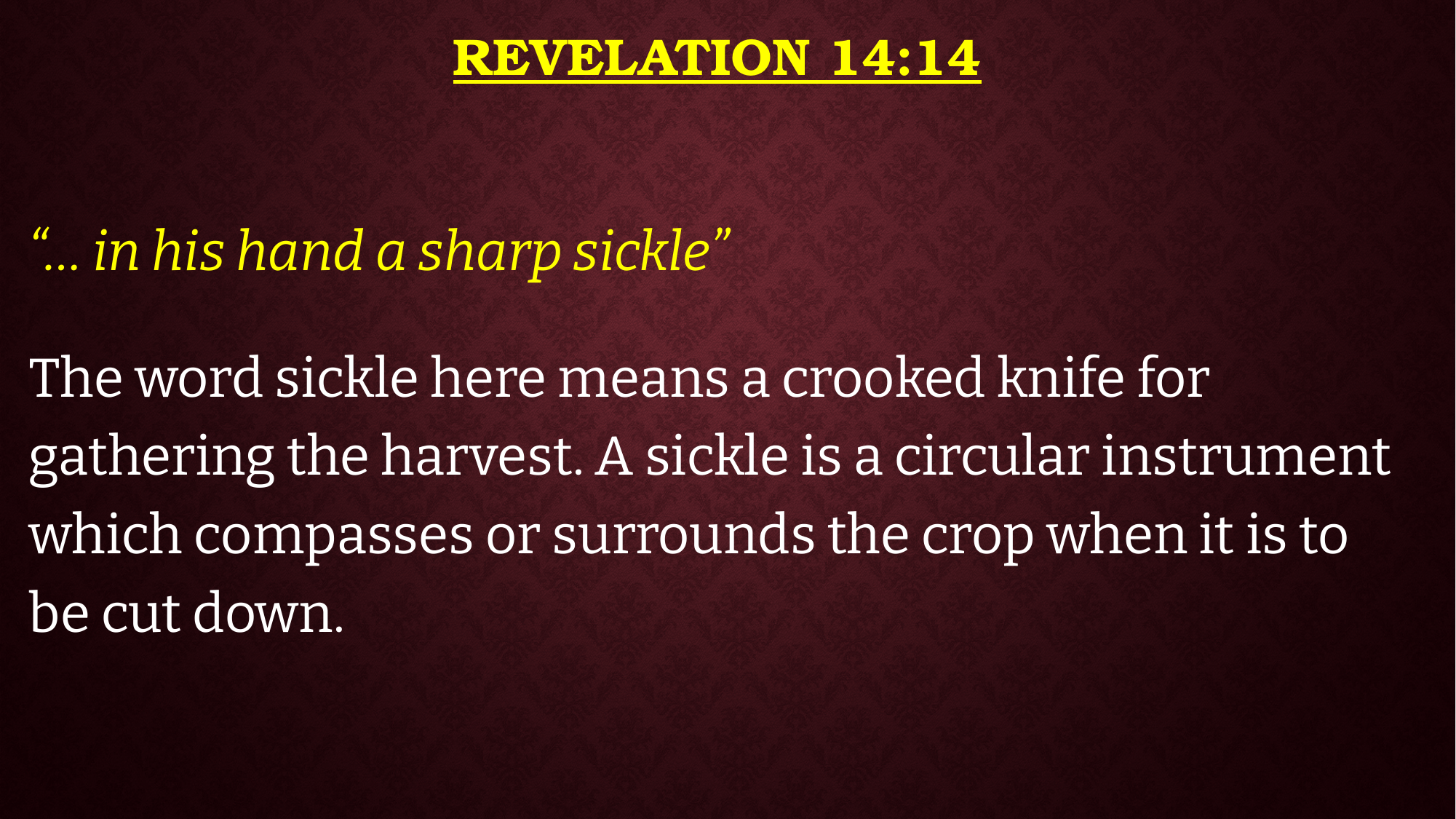

# Revelation 14:14
“… in his hand a sharp sickle”

The word sickle here means a crooked knife for gathering the harvest. A sickle is a circular instrument which compasses or surrounds the crop when it is to be cut down.